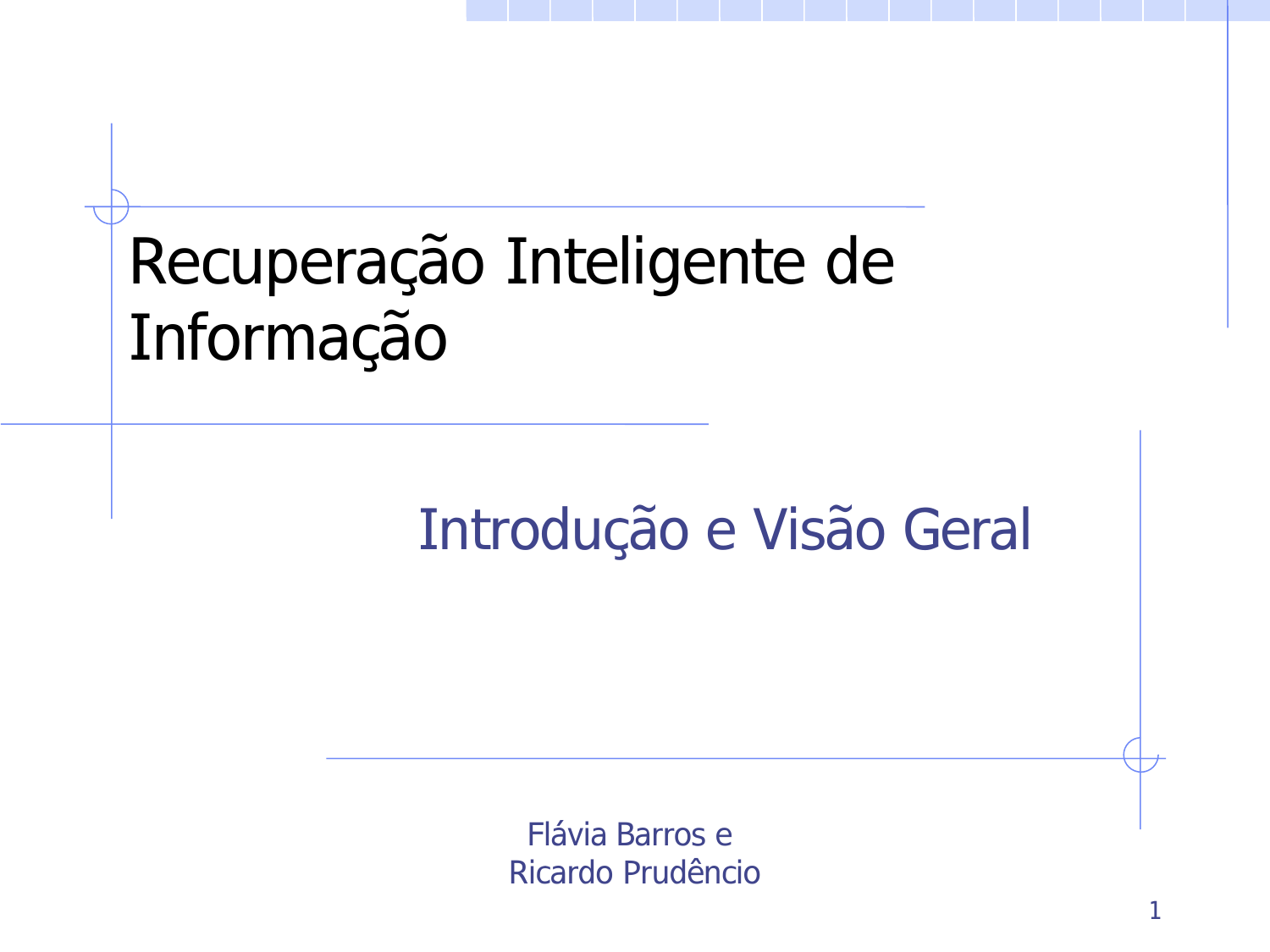

# Recuperação Inteligente de Informação
Introdução e Visão Geral

Flávia Barros e
Ricardo Prudêncio

1